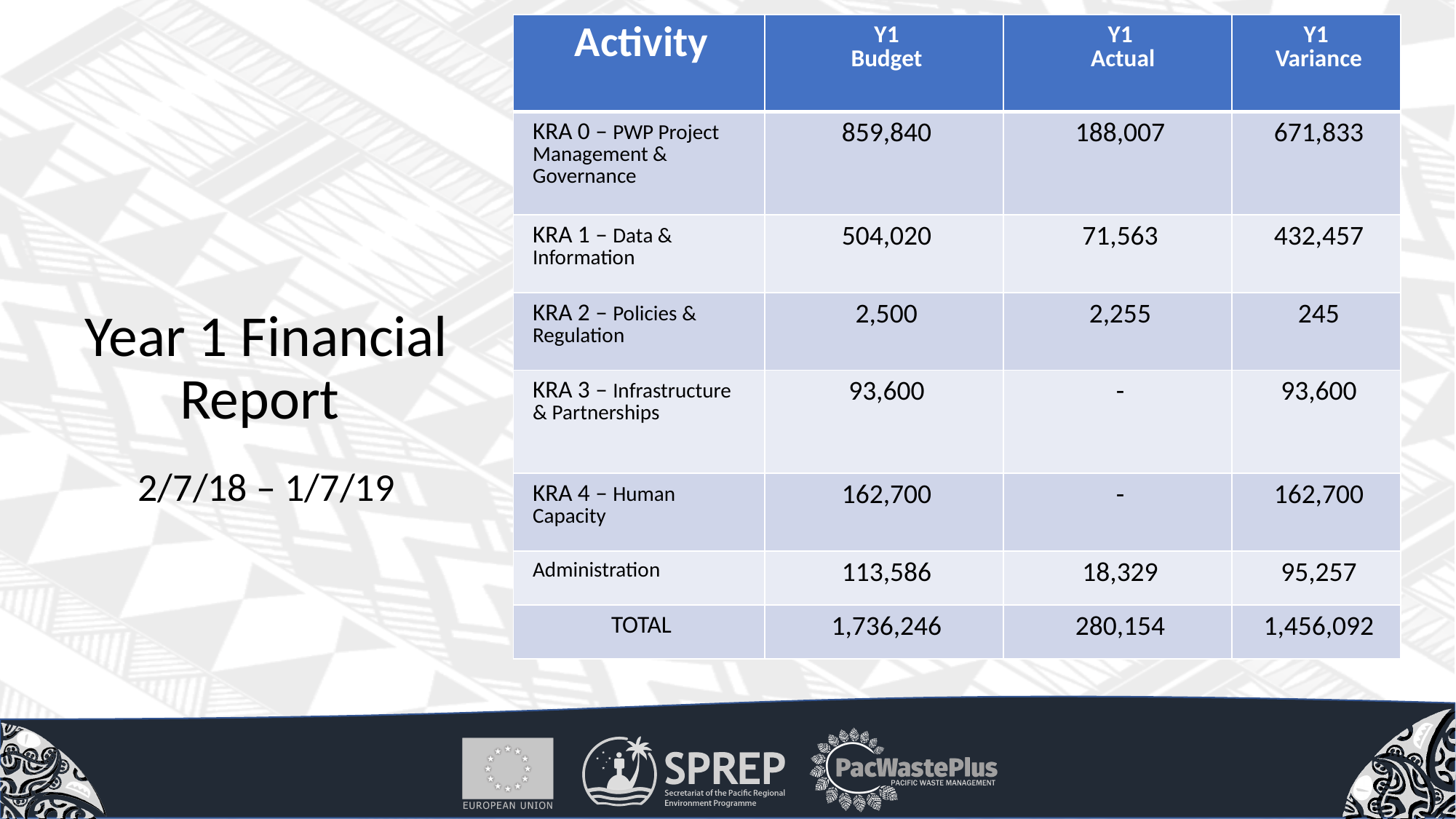

| Activity | Y1 Budget | Y1 Actual | Y1 Variance |
| --- | --- | --- | --- |
| KRA 0 – PWP Project Management & Governance | 859,840 | 188,007 | 671,833 |
| KRA 1 – Data & Information | 504,020 | 71,563 | 432,457 |
| KRA 2 – Policies & Regulation | 2,500 | 2,255 | 245 |
| KRA 3 – Infrastructure & Partnerships | 93,600 | - | 93,600 |
| KRA 4 – Human Capacity | 162,700 | - | 162,700 |
| Administration | 113,586 | 18,329 | 95,257 |
| TOTAL | 1,736,246 | 280,154 | 1,456,092 |
# Year 1 Financial Report 2/7/18 – 1/7/19